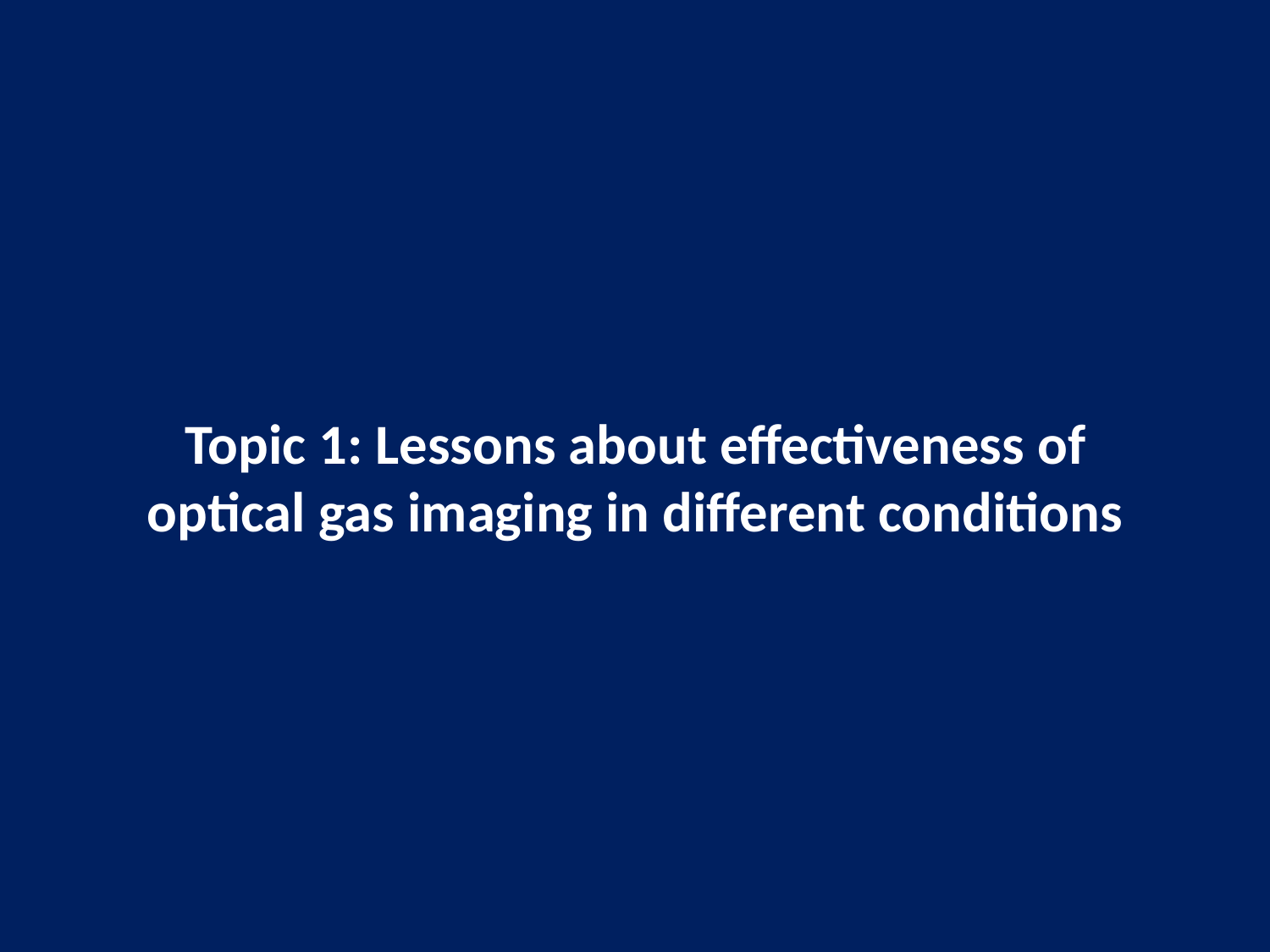

Topic 1: Lessons about effectiveness of
optical gas imaging in different conditions